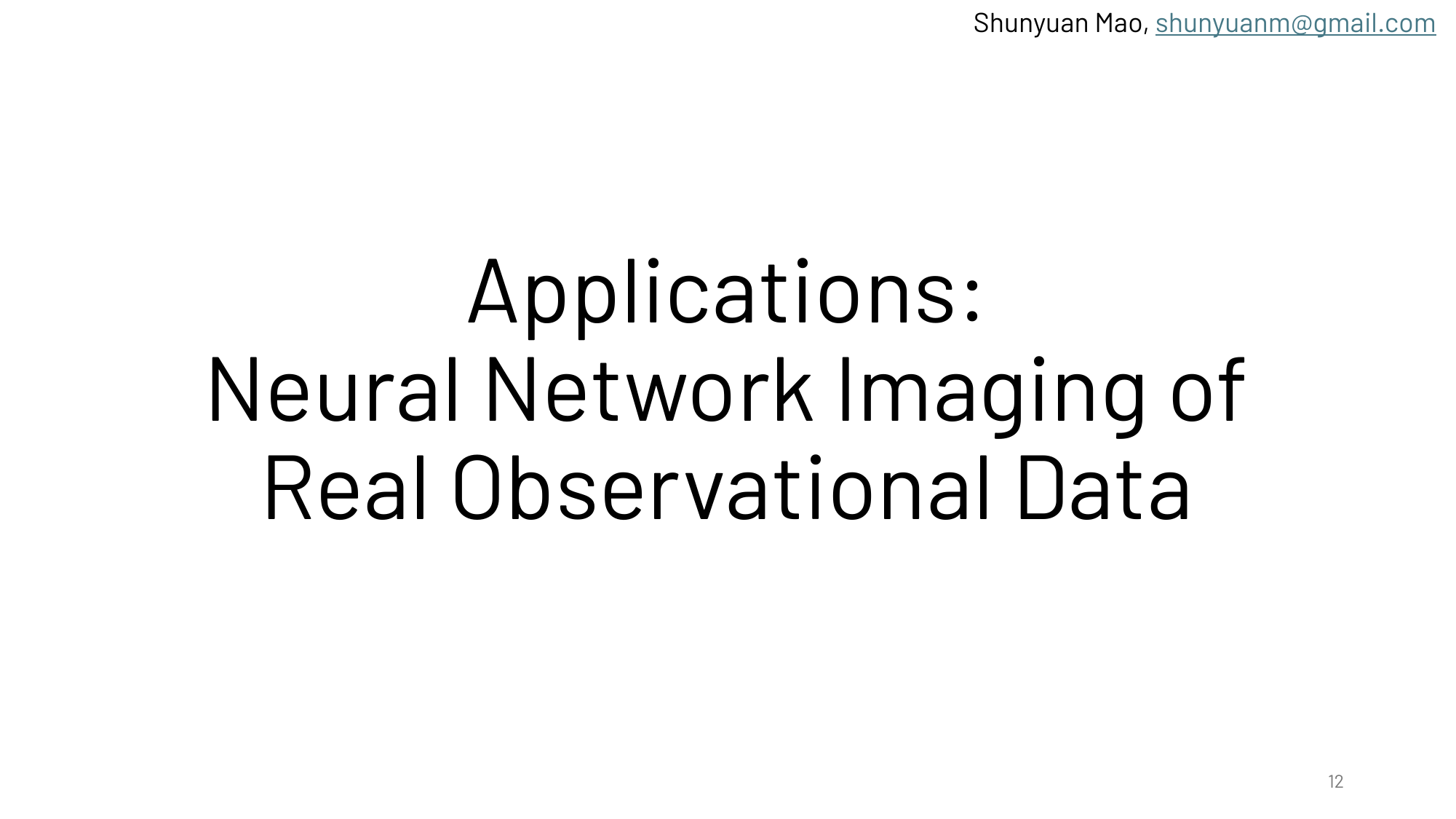

# Applications: Neural Network Imaging of Real Observational Data

12